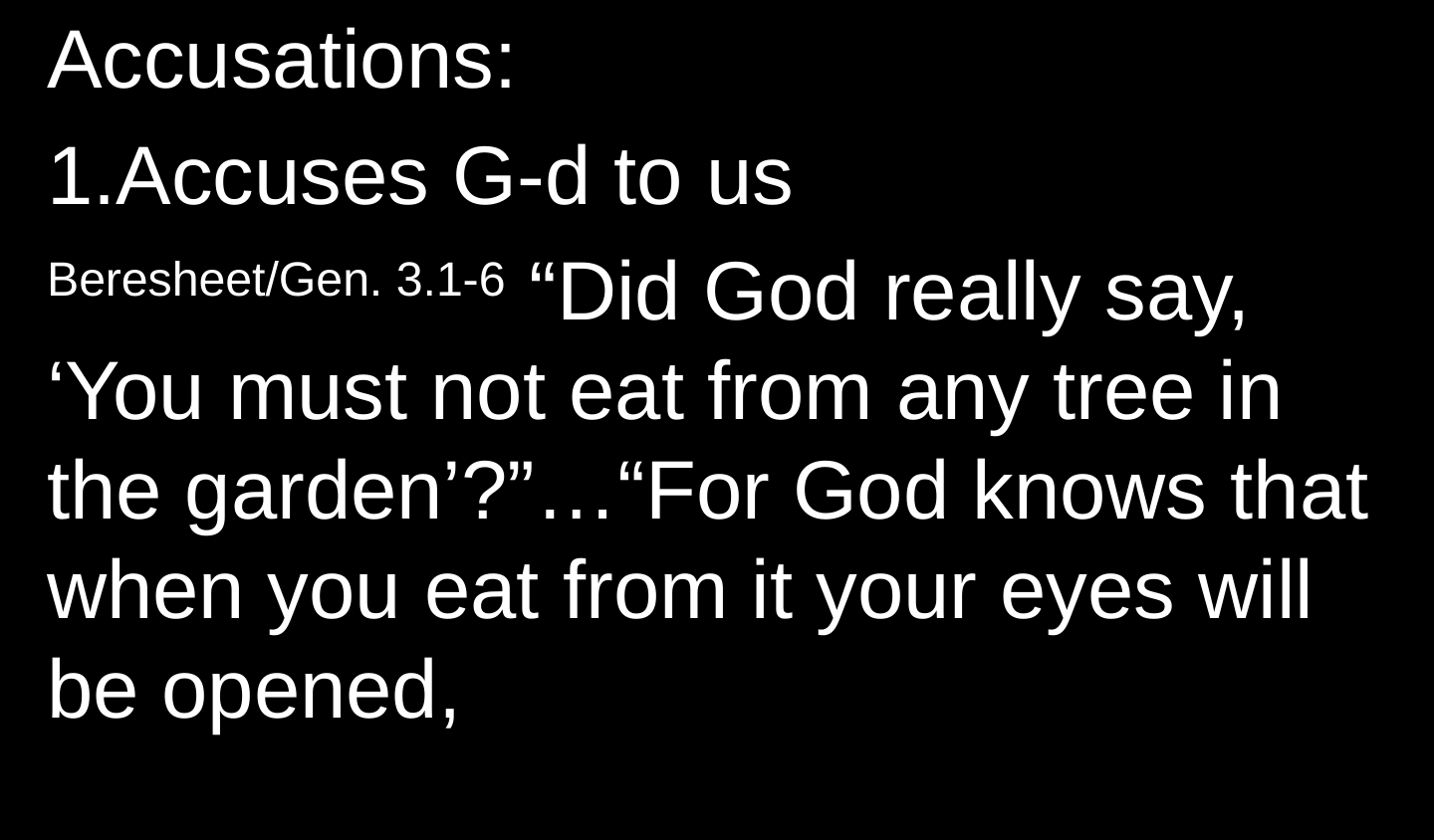

Accusations:
Accuses G-d to us
Beresheet/Gen. 3.1-6 “Did God really say, ‘You must not eat from any tree in the garden’?”…“For God knows that when you eat from it your eyes will be opened,